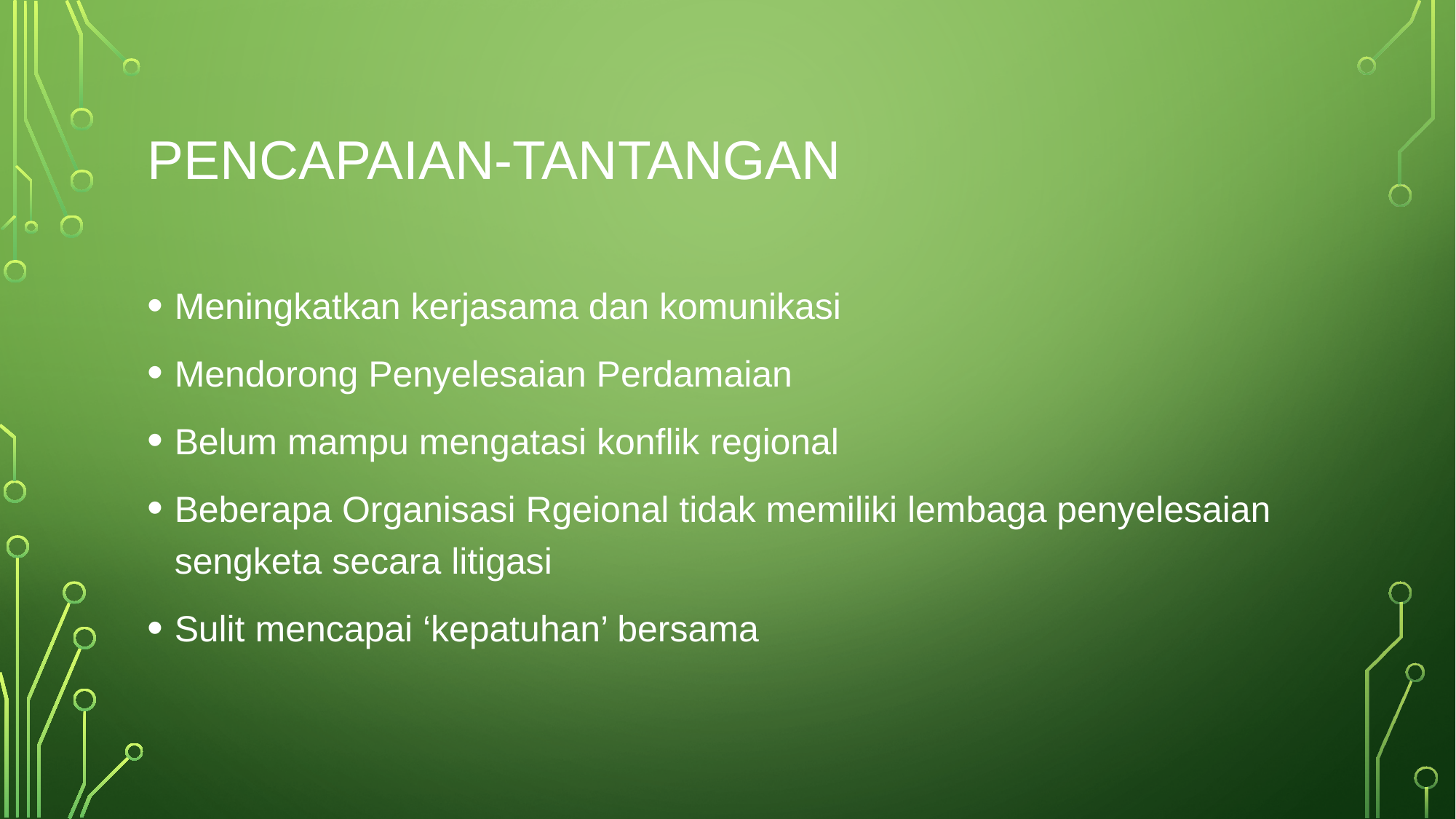

# Pencapaian-tantangan
Meningkatkan kerjasama dan komunikasi
Mendorong Penyelesaian Perdamaian
Belum mampu mengatasi konflik regional
Beberapa Organisasi Rgeional tidak memiliki lembaga penyelesaian sengketa secara litigasi
Sulit mencapai ‘kepatuhan’ bersama